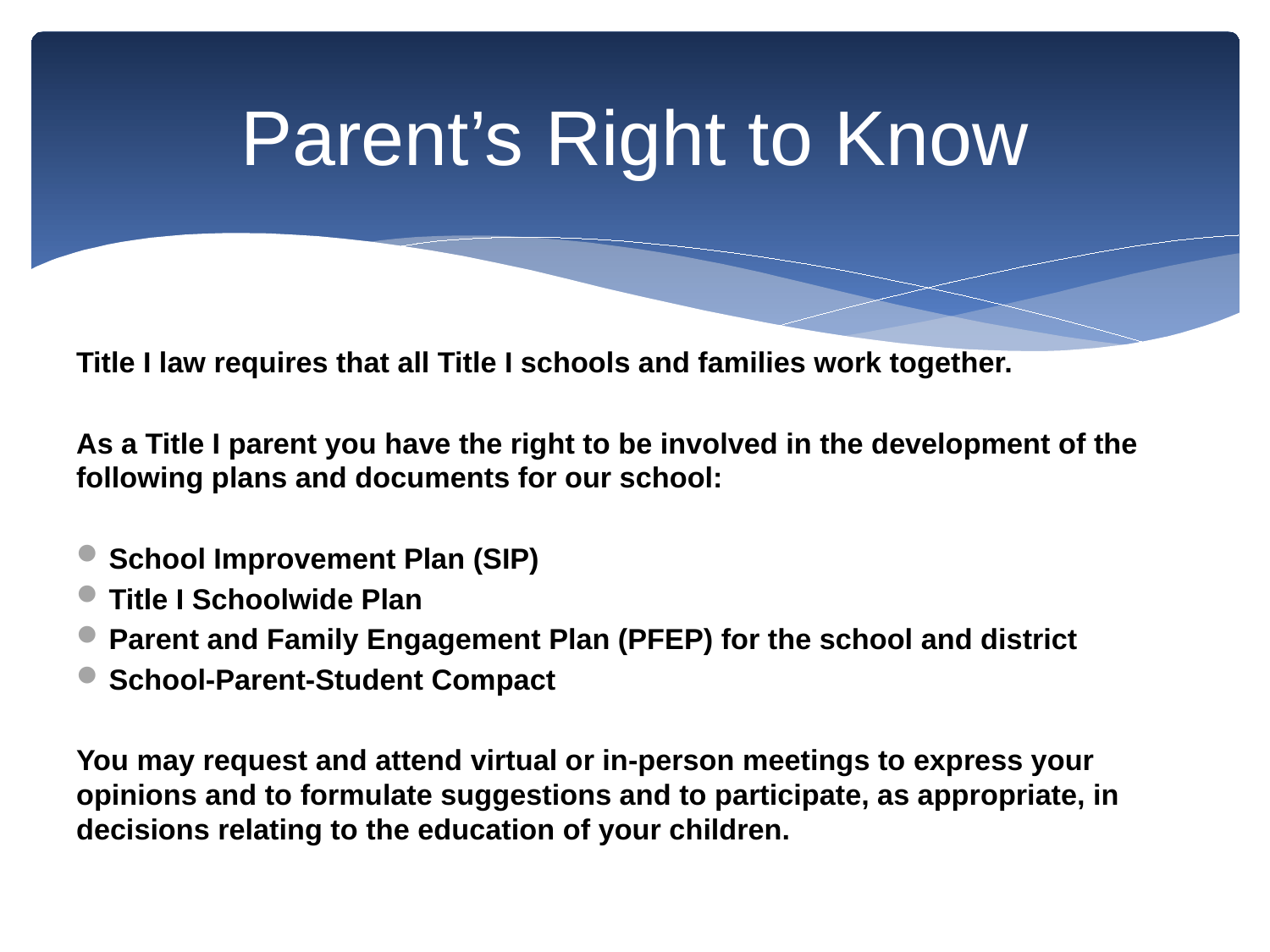

# Parent’s Right to Know
Title I law requires that all Title I schools and families work together.

As a Title I parent you have the right to be involved in the development of the following plans and documents for our school:

School Improvement Plan (SIP)
Title I Schoolwide Plan
Parent and Family Engagement Plan (PFEP) for the school and district
School-Parent-Student Compact

You may request and attend virtual or in-person meetings to express your opinions and to formulate suggestions and to participate, as appropriate, in decisions relating to the education of your children.